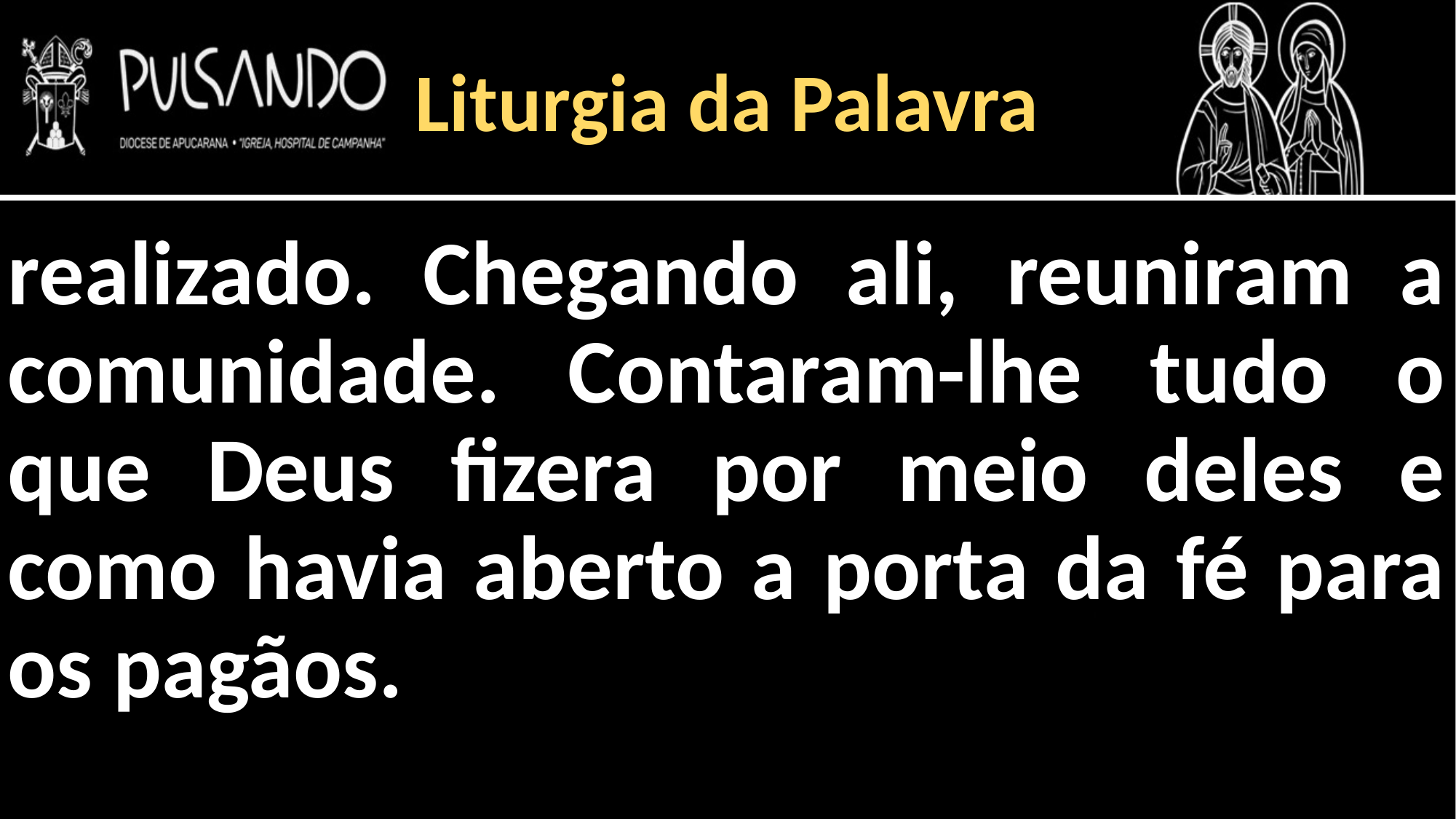

Liturgia da Palavra
realizado. Chegando ali, reuniram a comunidade. Contaram-lhe tudo o que Deus fizera por meio deles e como havia aberto a porta da fé para os pagãos.